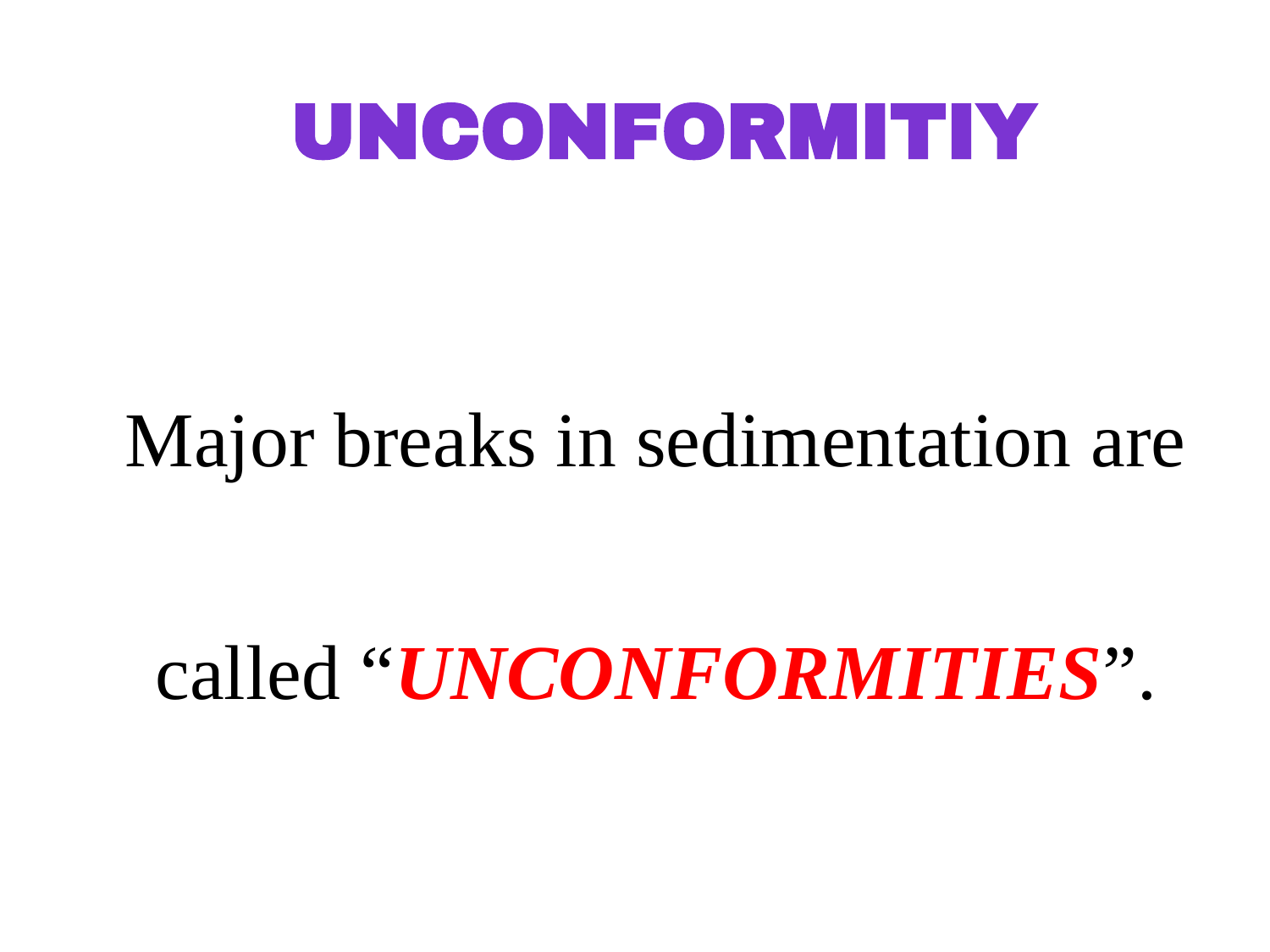

Unconformitiy
Major breaks in sedimentation are called “UNCONFORMITIES”.